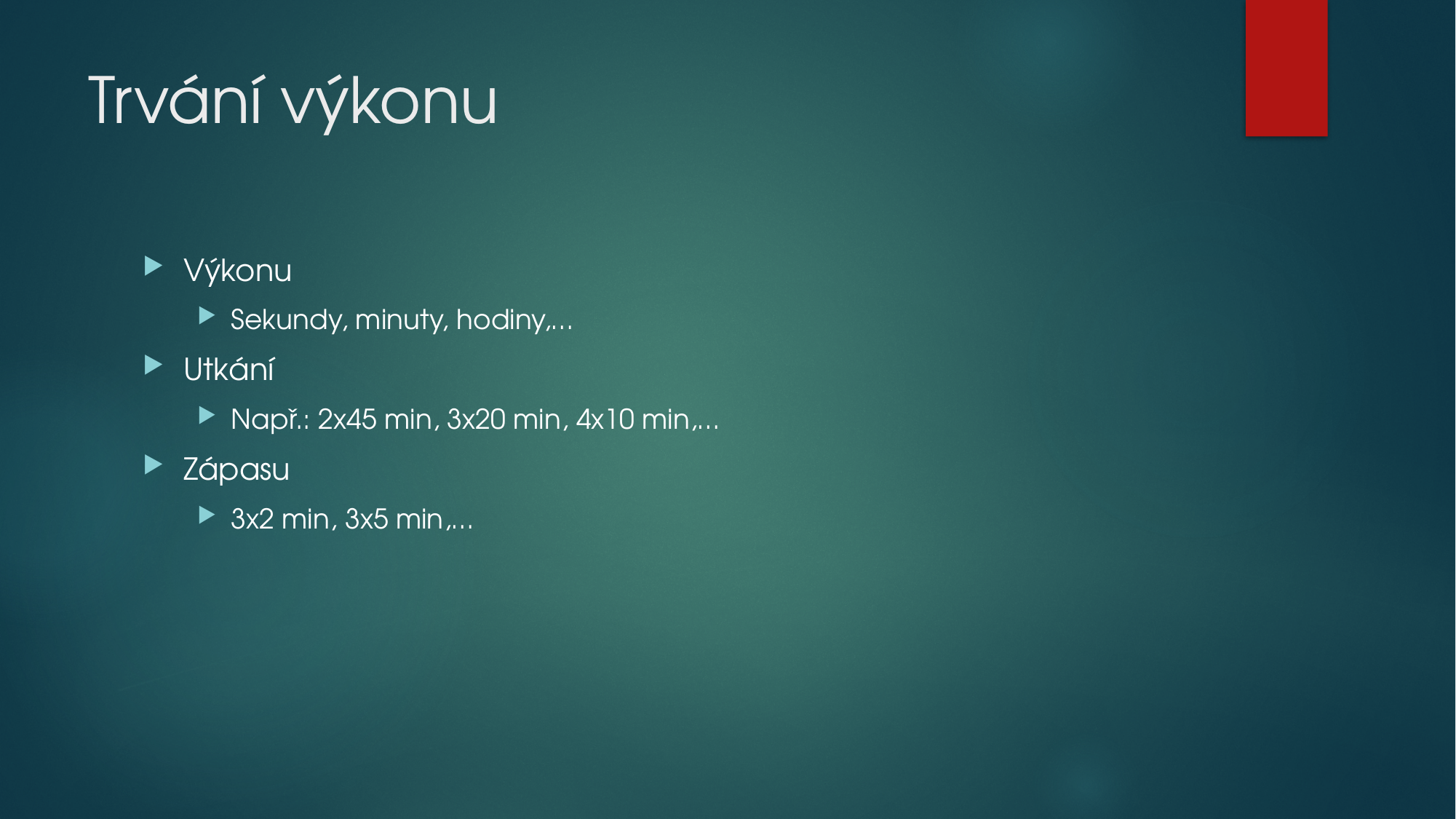

# Trvání výkonu
Výkonu
Sekundy, minuty, hodiny,…
Utkání
Např.: 2x45 min, 3x20 min, 4x10 min,…
Zápasu
3x2 min, 3x5 min,…